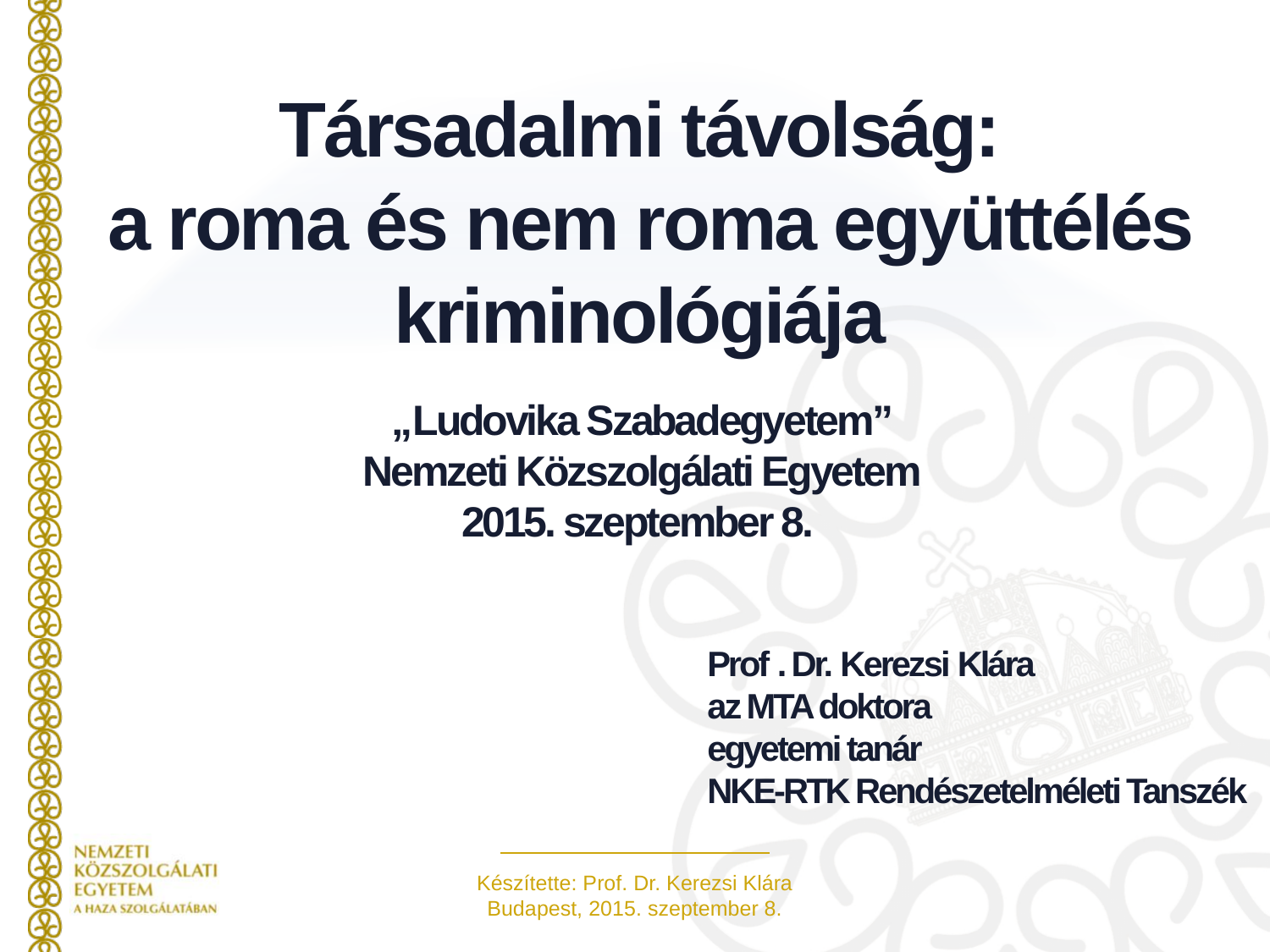

Társadalmi távolság:
a roma és nem roma együttélés kriminológiája
„Ludovika Szabadegyetem”
Nemzeti Közszolgálati Egyetem
2015. szeptember 8.

Prof . Dr. Kerezsi Klára
az MTA doktora
egyetemi tanár
NKE-RTK Rendészetelméleti Tanszék